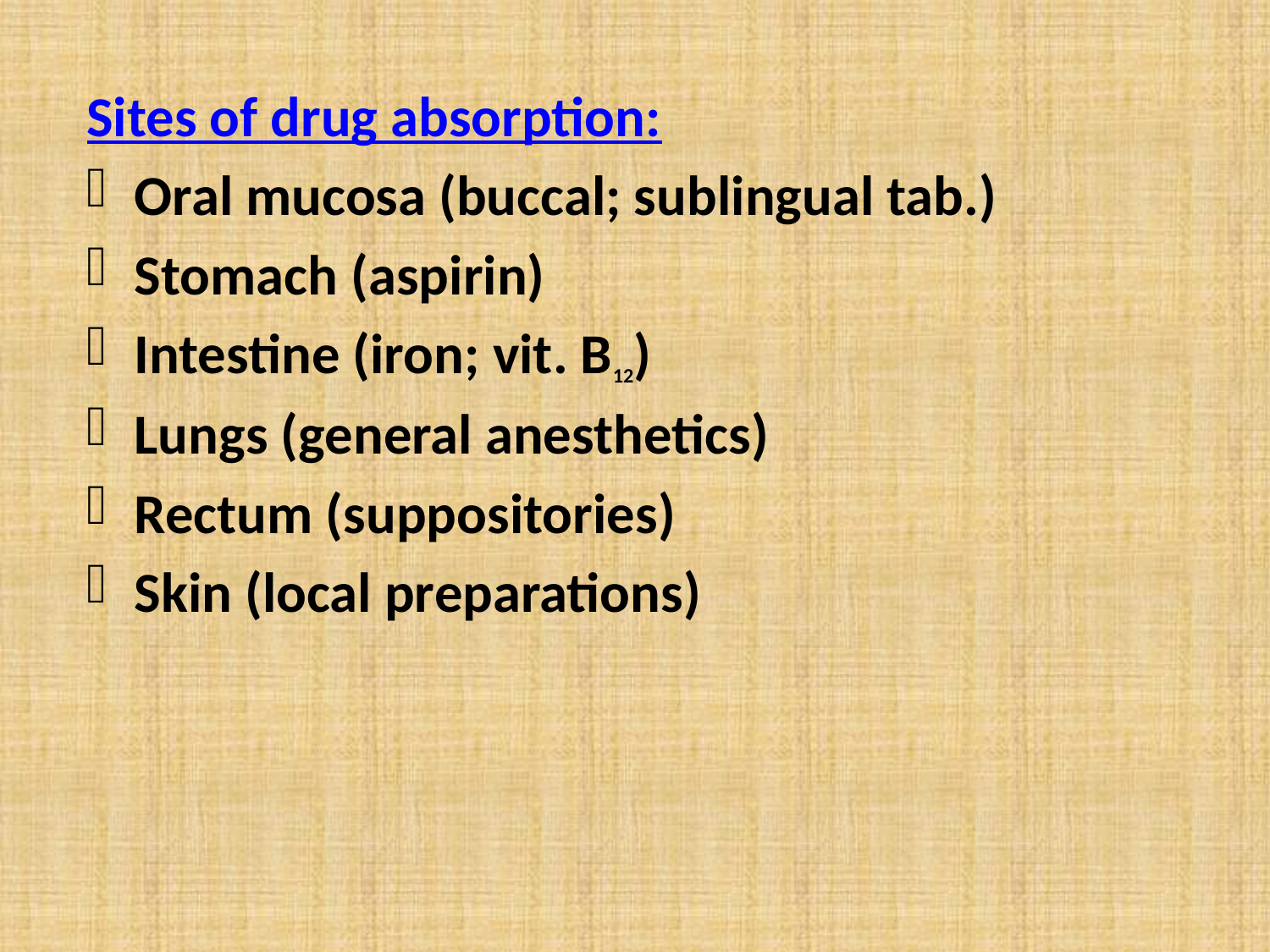

Sites of drug absorption:
Oral mucosa (buccal; sublingual tab.)
Stomach (aspirin)
Intestine (iron; vit. B12)
Lungs (general anesthetics)
Rectum (suppositories)
Skin (local preparations)